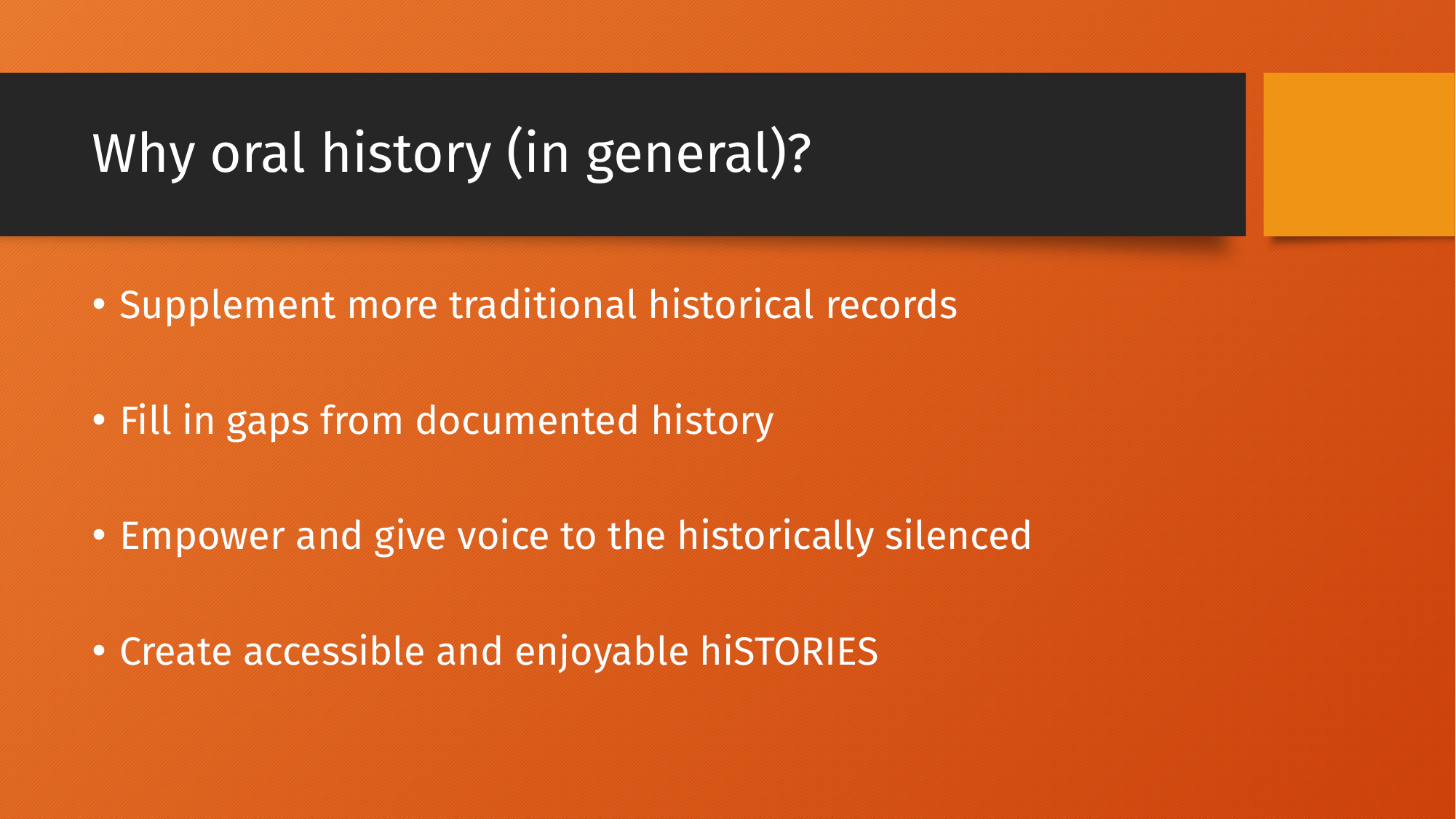

# Why oral history (in general)?
Supplement more traditional historical records

Fill in gaps from documented history

Empower and give voice to the historically silenced

Create accessible and enjoyable hiSTORIES